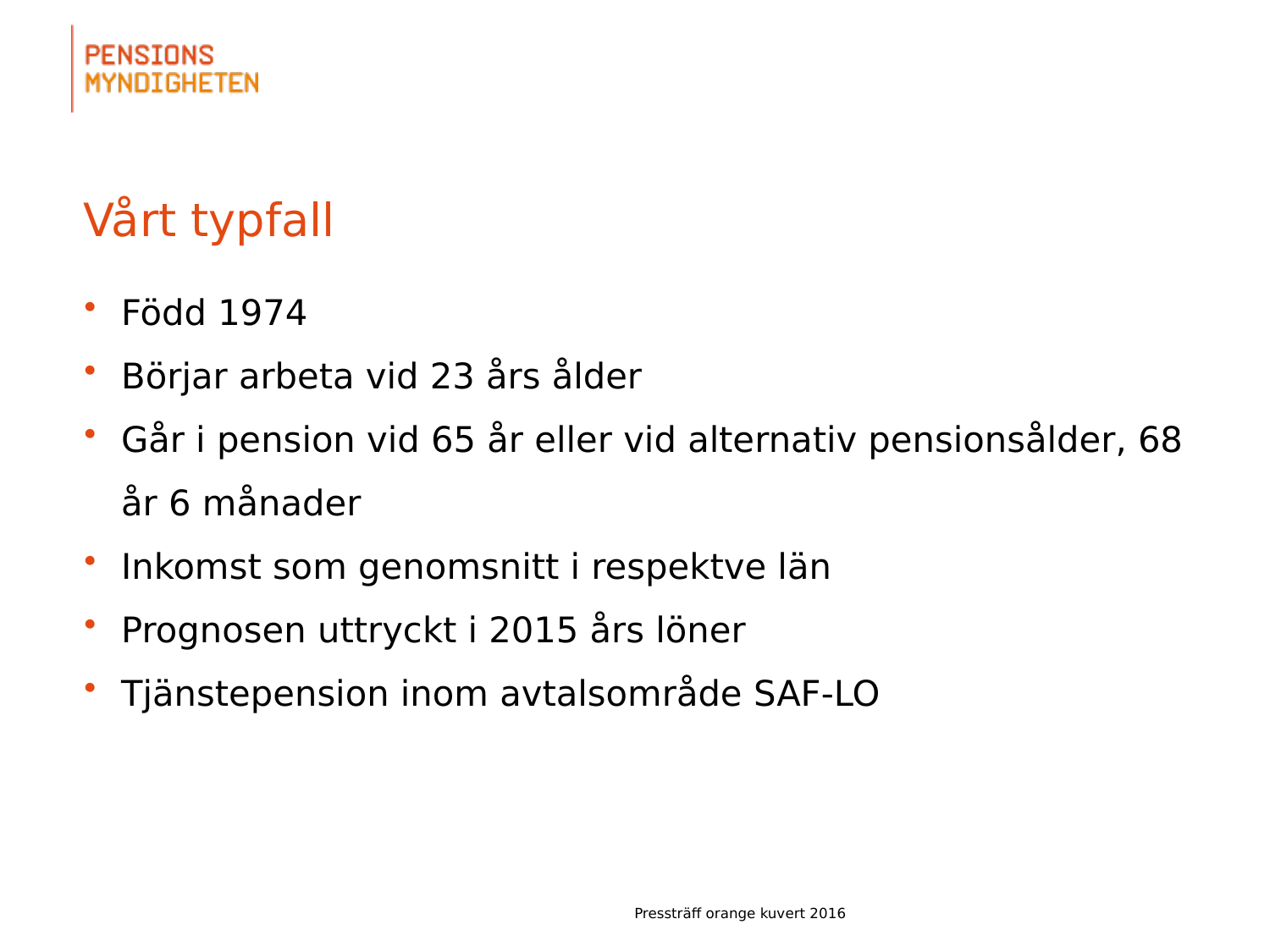

# Vårt typfall
Född 1974
Börjar arbeta vid 23 års ålder
Går i pension vid 65 år eller vid alternativ pensionsålder, 68 år 6 månader
Inkomst som genomsnitt i respektve län
Prognosen uttryckt i 2015 års löner
Tjänstepension inom avtalsområde SAF-LO

Pressträff orange kuvert 2016